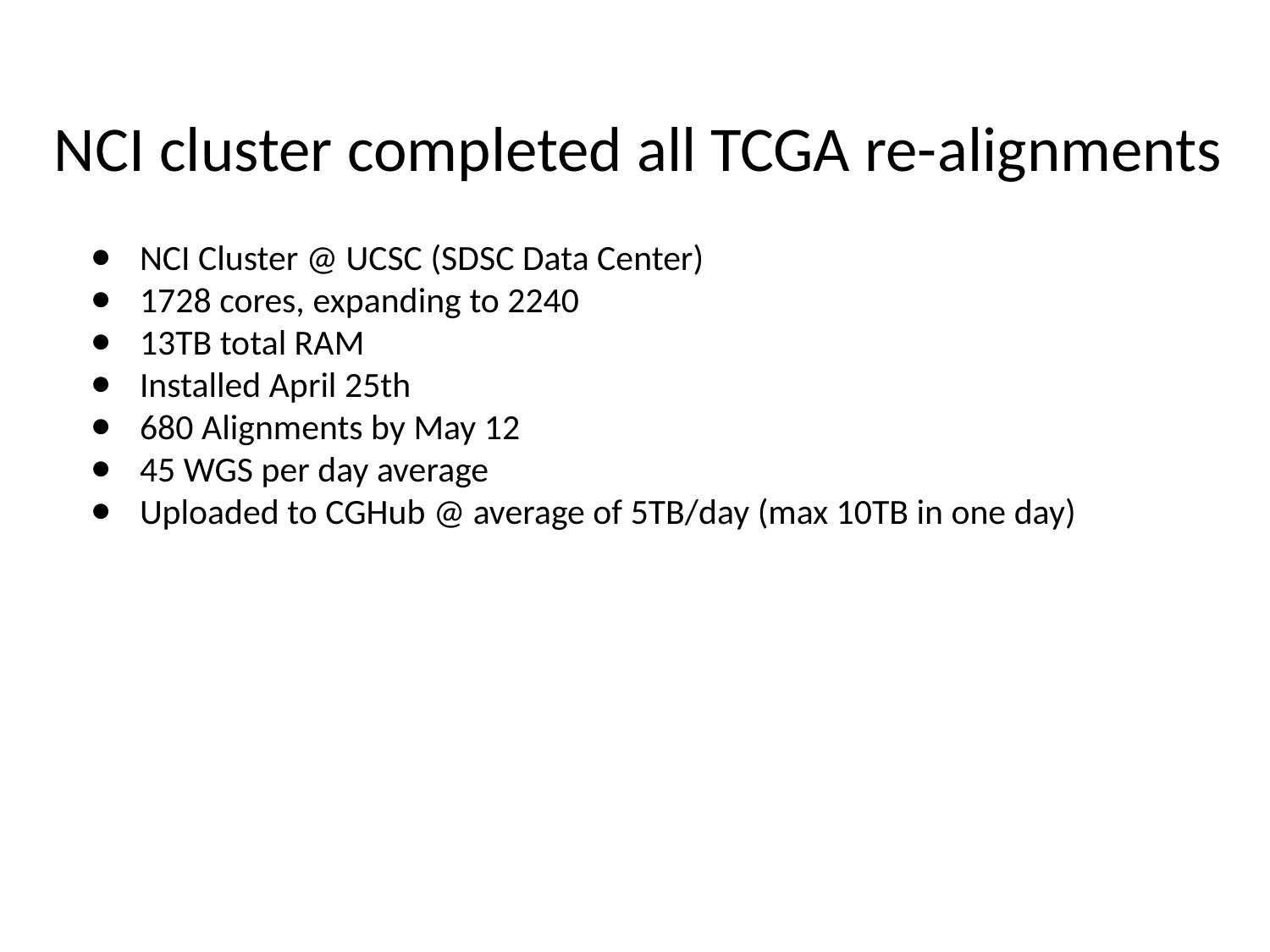

# NCI cluster completed all TCGA re-alignments
NCI Cluster @ UCSC (SDSC Data Center)
1728 cores, expanding to 2240
13TB total RAM
Installed April 25th
680 Alignments by May 12
45 WGS per day average
Uploaded to CGHub @ average of 5TB/day (max 10TB in one day)